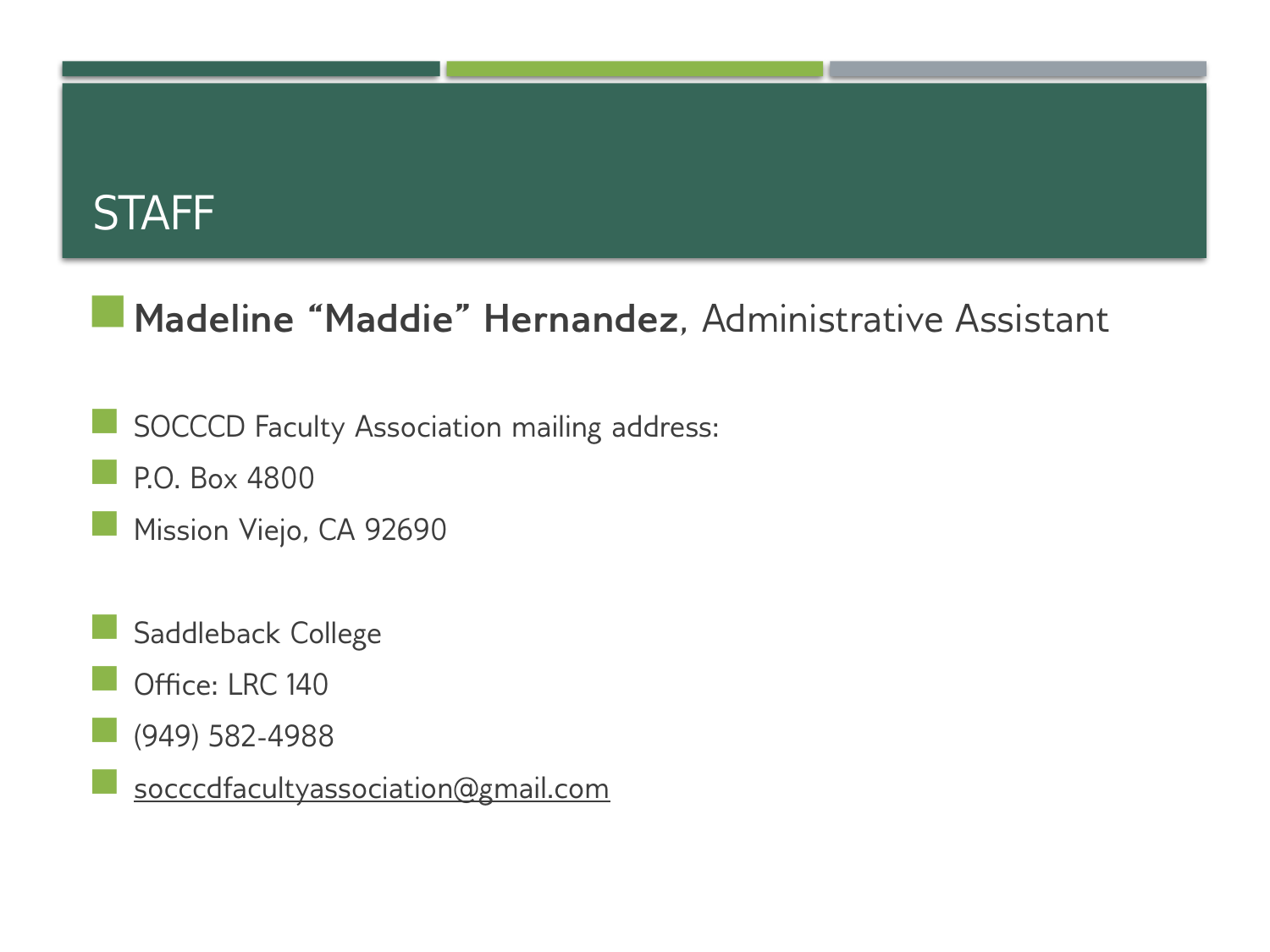

# Staff
Madeline “Maddie” Hernandez, Administrative Assistant

SOCCCD Faculty Association mailing address:
P.O. Box 4800
Mission Viejo, CA 92690

Saddleback College
Office: LRC 140
(949) 582-4988
socccdfacultyassociation@gmail.com